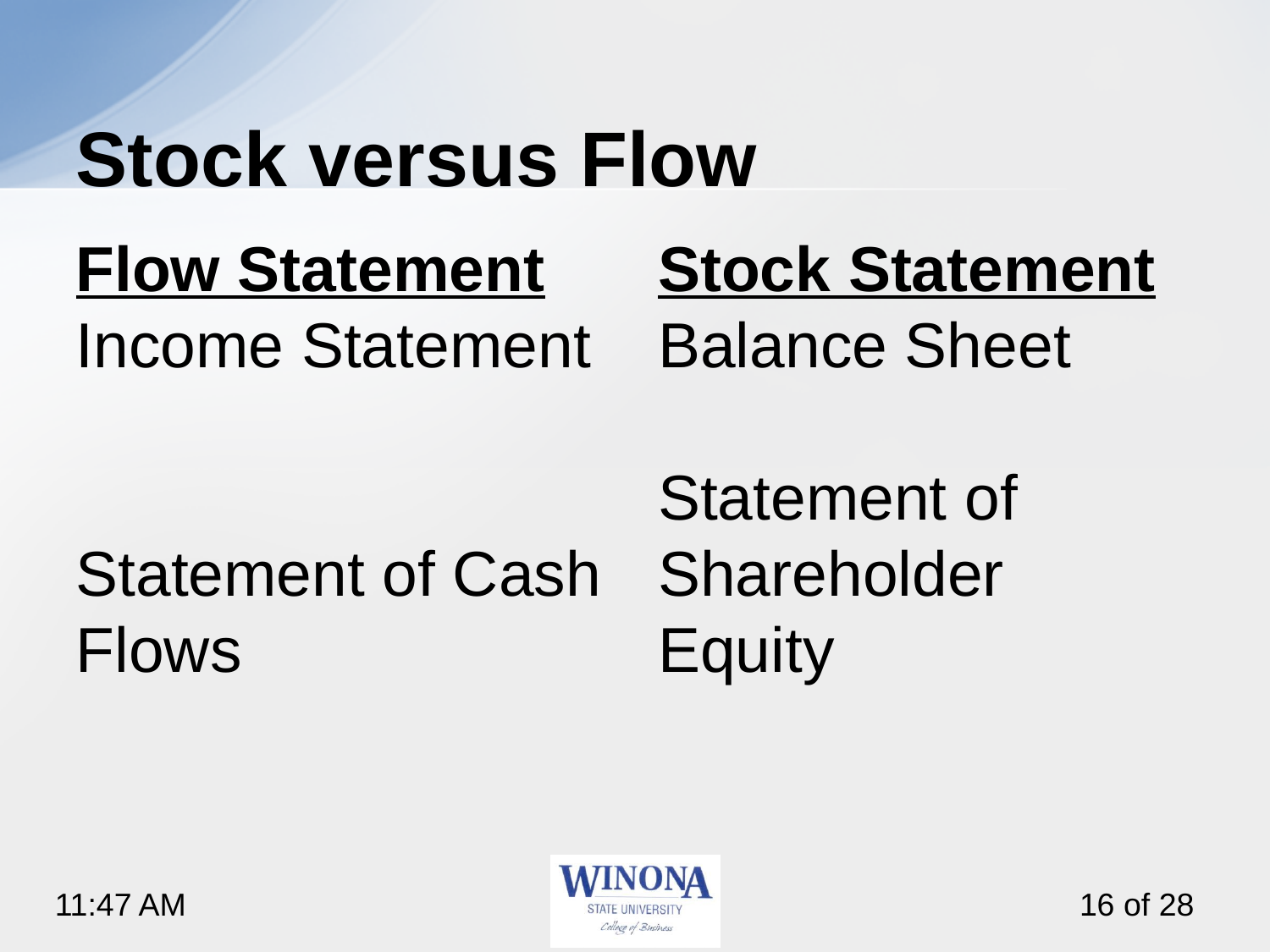

# Stock versus Flow
Flow Statement
Income Statement

Statement of Cash Flows
Stock Statement
Balance Sheet

Statement of Shareholder Equity